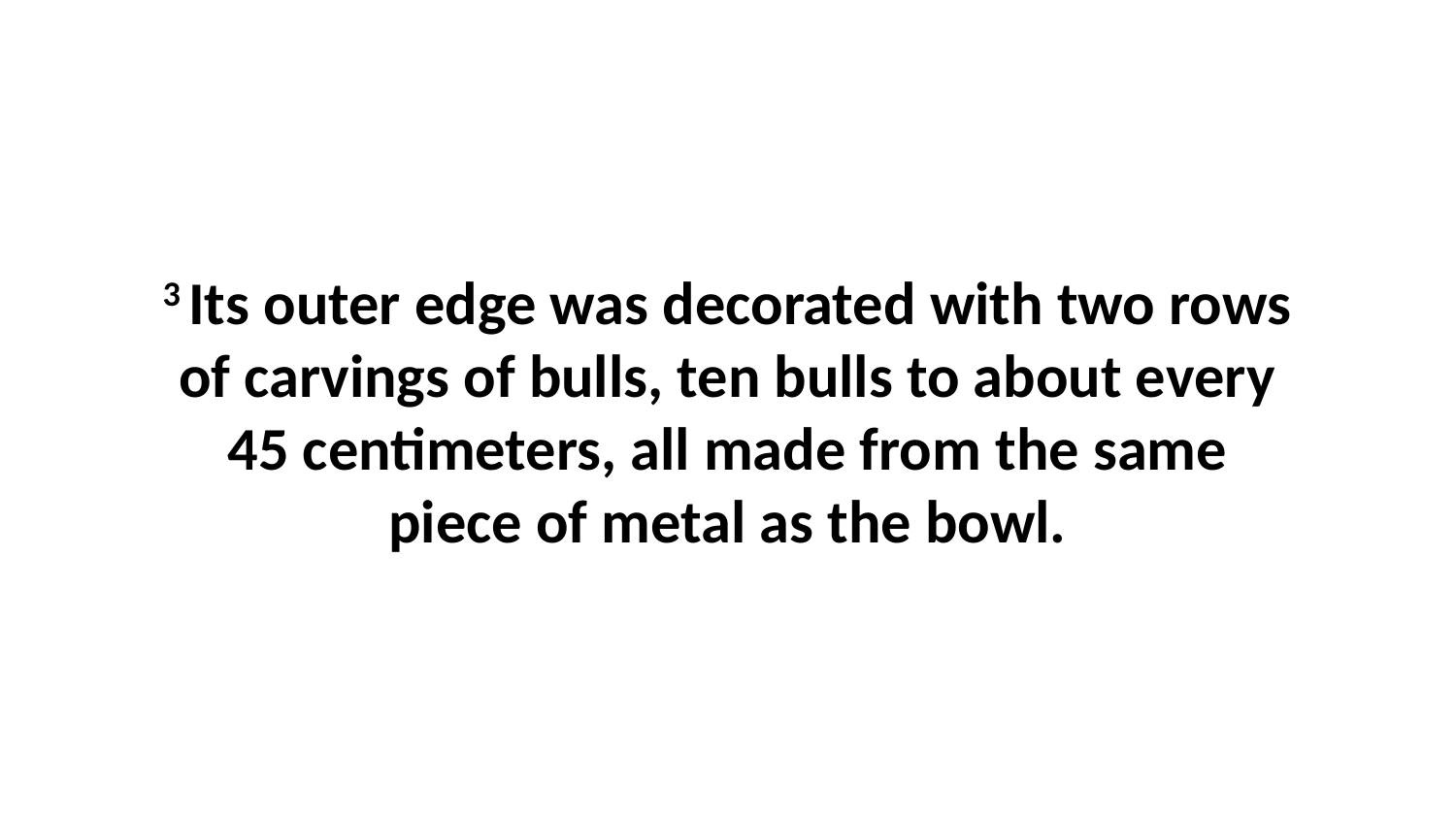

3 Its outer edge was decorated with two rows of carvings of bulls, ten bulls to about every 45 centimeters, all made from the same piece of metal as the bowl.